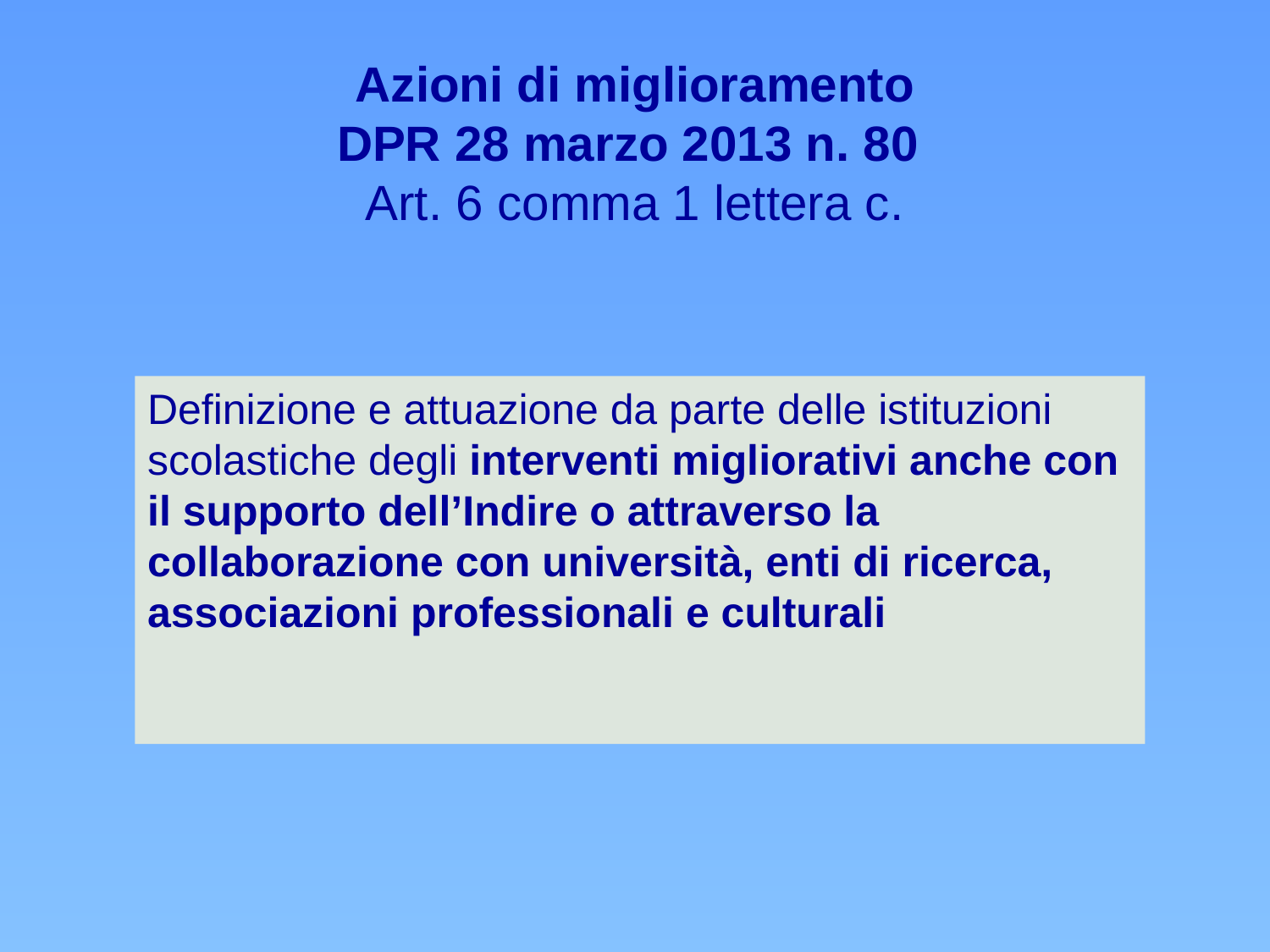

Azioni di miglioramento
DPR 28 marzo 2013 n. 80
Art. 6 comma 1 lettera c.

Definizione e attuazione da parte delle istituzioni scolastiche degli interventi migliorativi anche con il supporto dell’Indire o attraverso la collaborazione con università, enti di ricerca, associazioni professionali e culturali